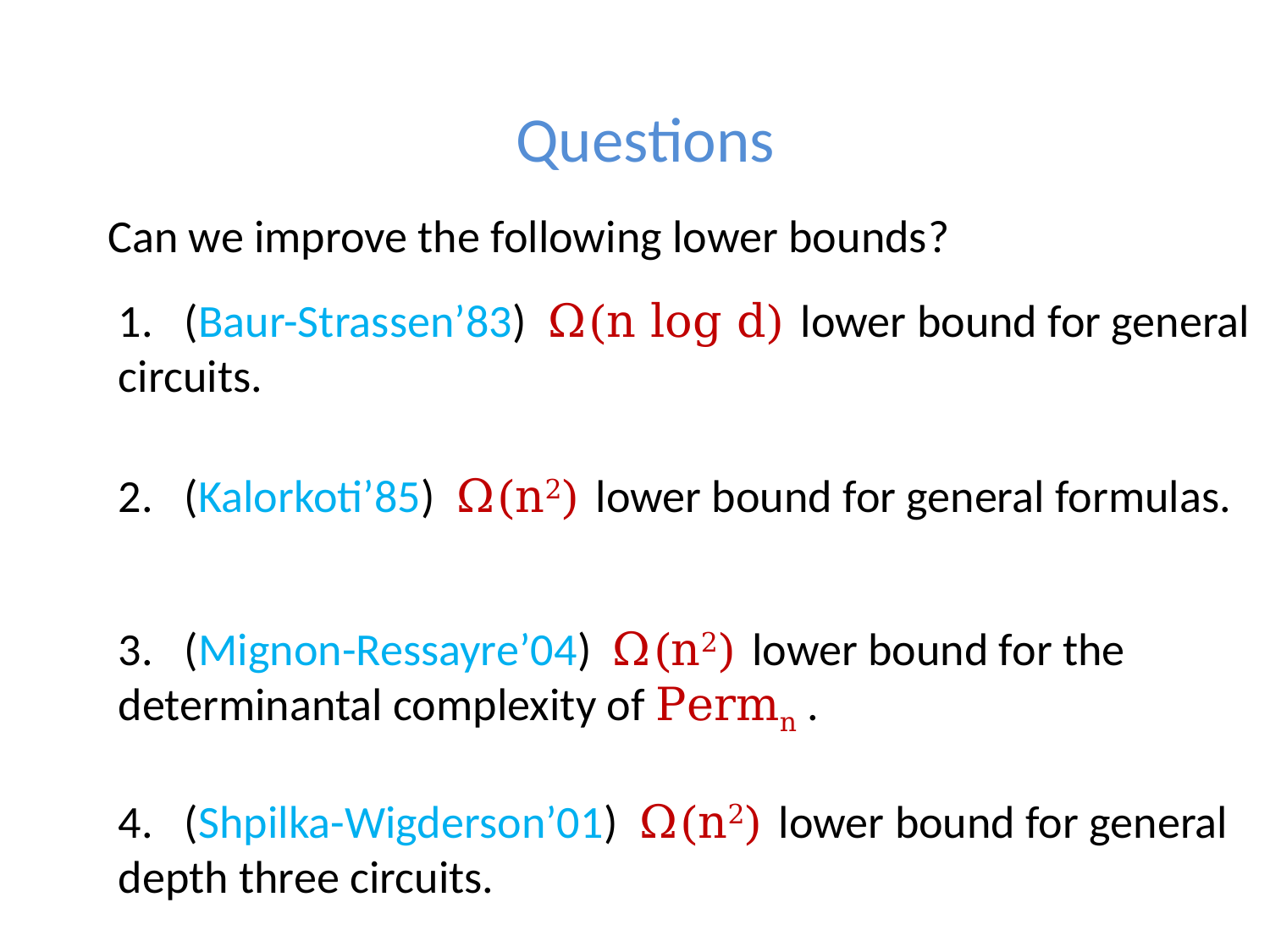

# Questions
Can we improve the following lower bounds?
1.   (Baur-Strassen’83)  Ω(n log d) lower bound for general circuits.
2.   (Kalorkoti’85)  Ω(n2) lower bound for general formulas.
3.   (Mignon-Ressayre’04)  Ω(n2) lower bound for the determinantal complexity of Permn .
4.   (Shpilka-Wigderson’01)  Ω(n2) lower bound for general depth three circuits.